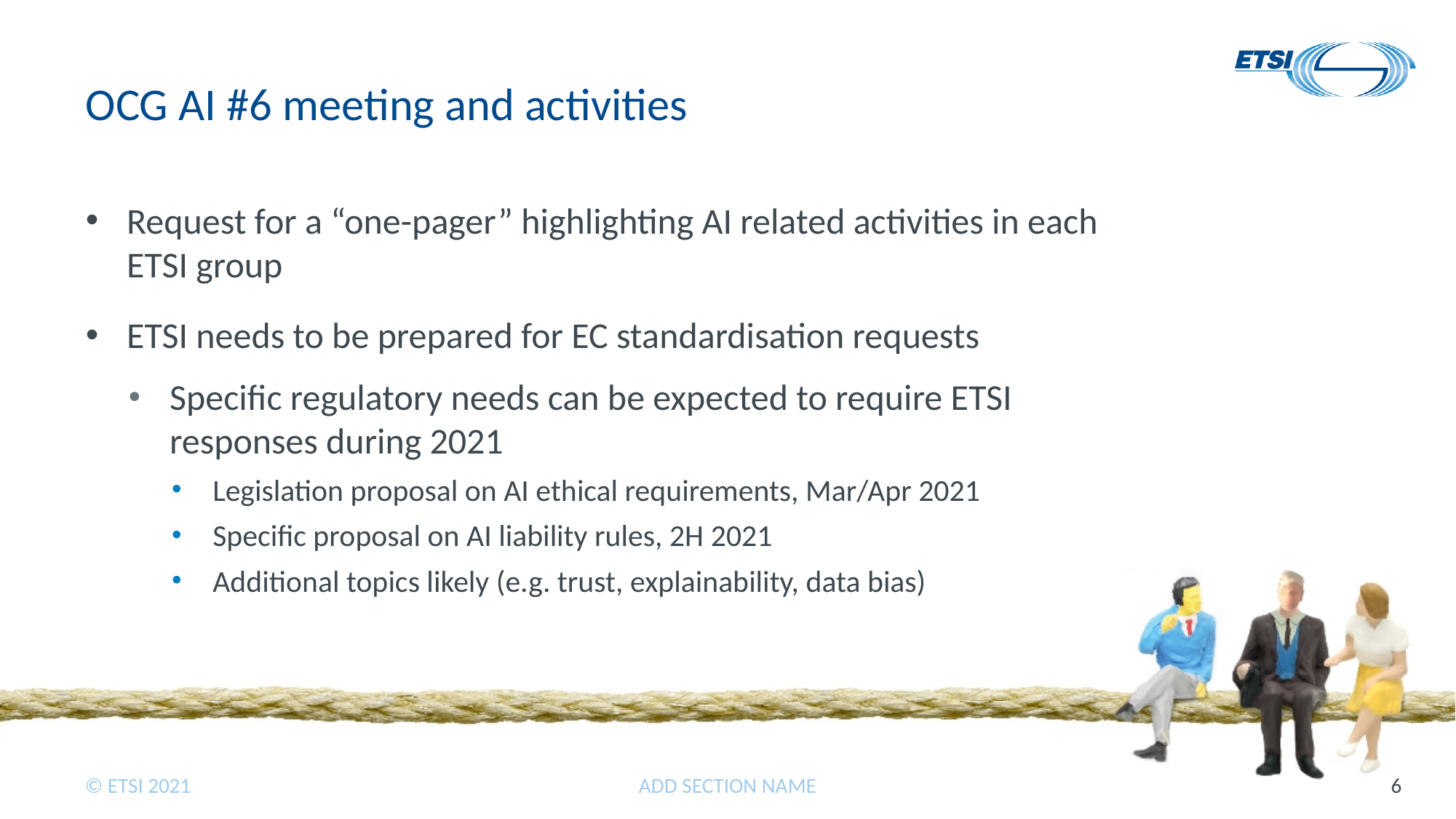

# OCG AI #6 meeting and activities
Request for a “one-pager” highlighting AI related activities in each ETSI group
ETSI needs to be prepared for EC standardisation requests
Specific regulatory needs can be expected to require ETSI responses during 2021
Legislation proposal on AI ethical requirements, Mar/Apr 2021
Specific proposal on AI liability rules, 2H 2021
Additional topics likely (e.g. trust, explainability, data bias)
ADD SECTION NAME